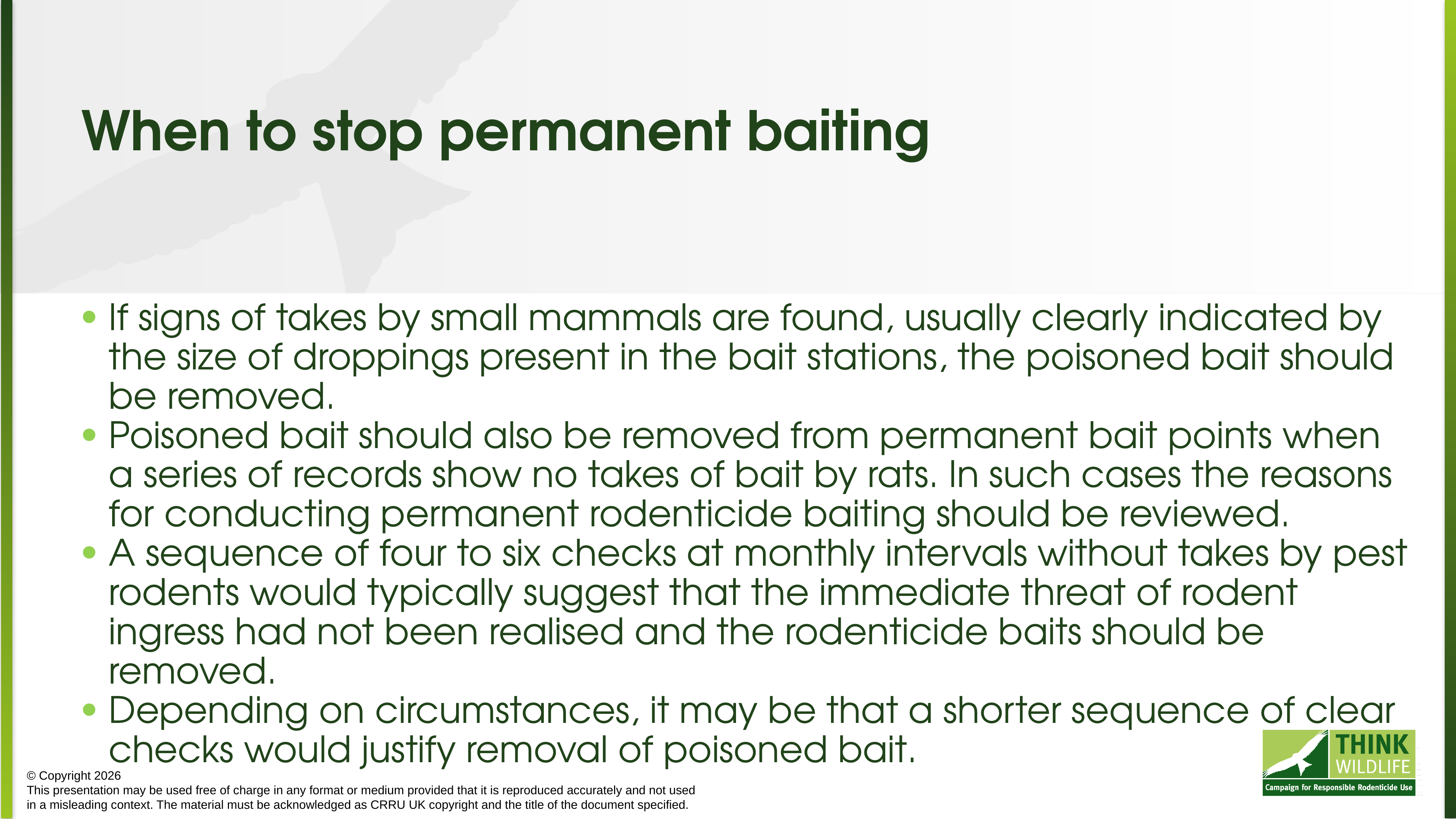

When to stop permanent baiting
If signs of takes by small mammals are found, usually clearly indicated by the size of droppings present in the bait stations, the poisoned bait should be removed.
Poisoned bait should also be removed from permanent bait points when a series of records show no takes of bait by rats. In such cases the reasons for conducting permanent rodenticide baiting should be reviewed.
A sequence of four to six checks at monthly intervals without takes by pest rodents would typically suggest that the immediate threat of rodent ingress had not been realised and the rodenticide baits should be removed.
Depending on circumstances, it may be that a shorter sequence of clear checks would justify removal of poisoned bait.

© Copyright 2026
This presentation may be used free of charge in any format or medium provided that it is reproduced accurately and not used
in a misleading context. The material must be acknowledged as CRRU UK copyright and the title of the document specified.